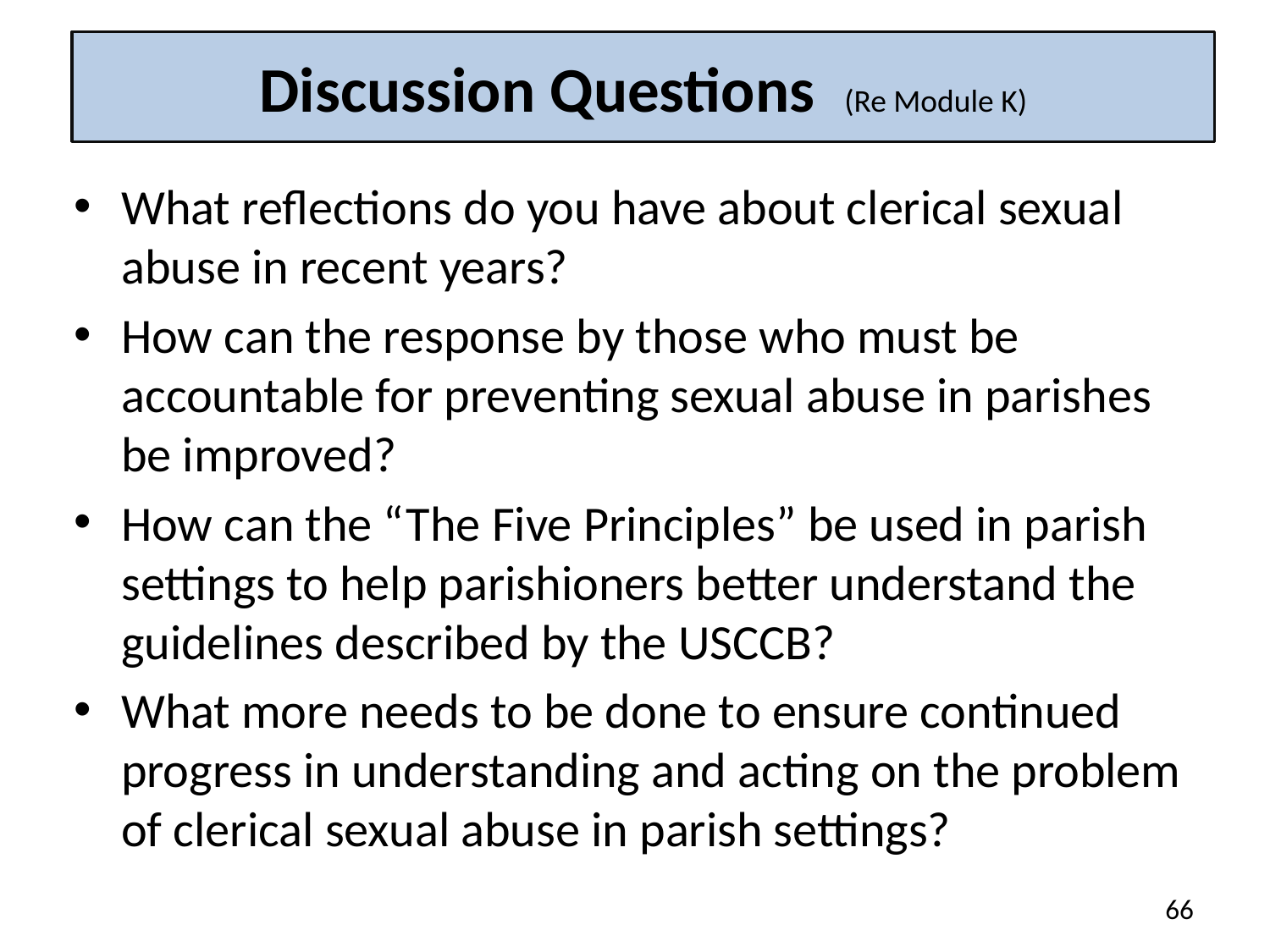

# Discussion Questions  (Re Module K)
What reflections do you have about clerical sexual abuse in recent years?
How can the response by those who must be accountable for preventing sexual abuse in parishes be improved?
How can the “The Five Principles” be used in parish settings to help parishioners better understand the guidelines described by the USCCB?
What more needs to be done to ensure continued progress in understanding and acting on the problem of clerical sexual abuse in parish settings?

66